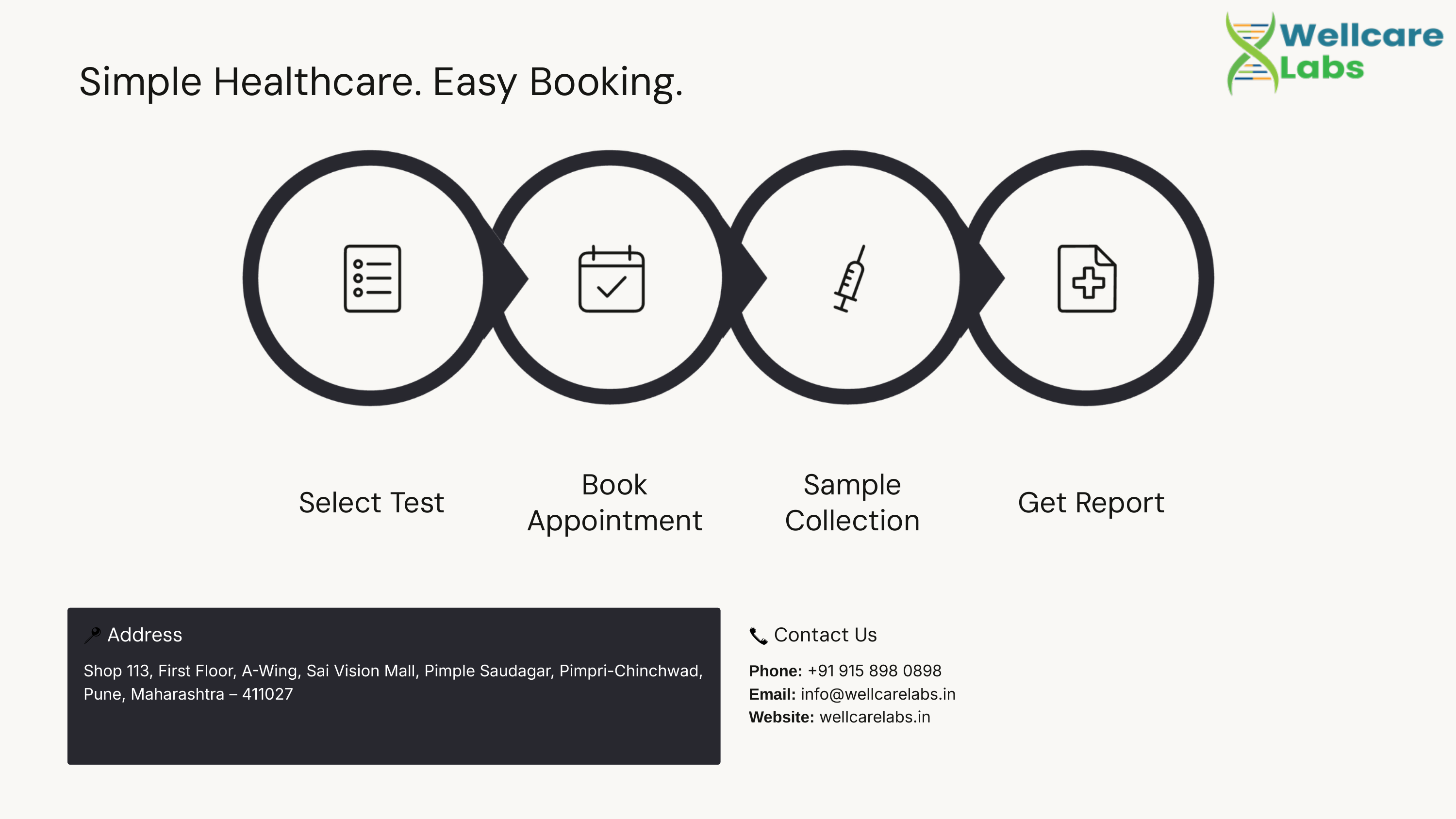

Simple Healthcare. Easy Booking.

Book Appointment
Sample Collection
Select Test
Get Report

📍 Address
📞 Contact Us
Shop 113, First Floor, A-Wing, Sai Vision Mall, Pimple Saudagar, Pimpri-Chinchwad, Pune, Maharashtra – 411027
Phone: +91 915 898 0898
Email: info@wellcarelabs.in
Website: wellcarelabs.in